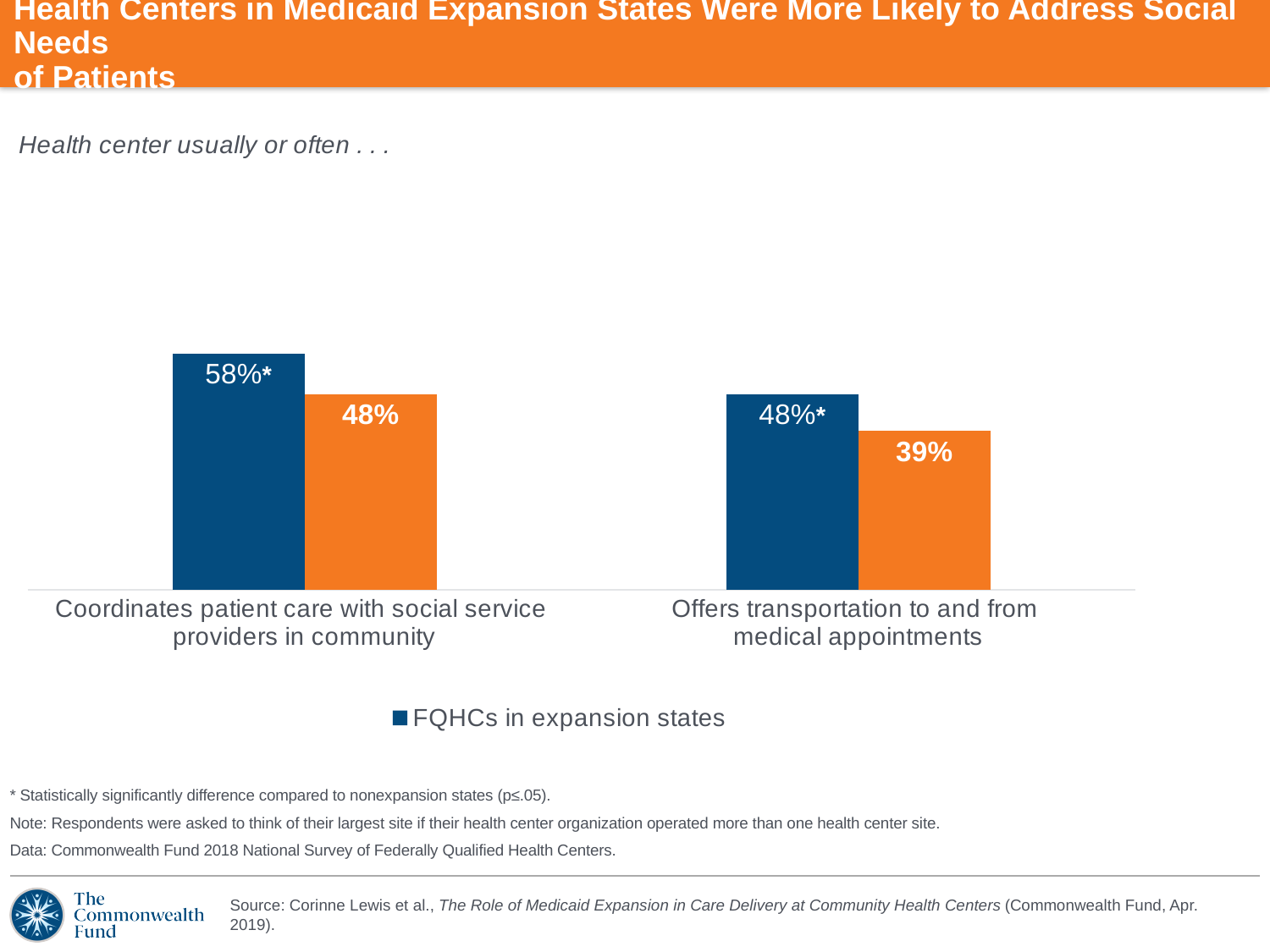

# Health Centers in Medicaid Expansion States Were More Likely to Address Social Needs of Patients

### Chart: Health center usually or often . . .

| Category | FQHCs in expansion states | FQHCs in nonexpansion states |
|---|---|---|
| Coordinates patient care with social service
providers in community | 0.58 | 0.48 |
| Offers transportation to and from
medical appointments | 0.48 | 0.39 |
* Statistically significantly difference compared to nonexpansion states (p≤.05).
Note: Respondents were asked to think of their largest site if their health center organization operated more than one health center site.
Data: Commonwealth Fund 2018 National Survey of Federally Qualified Health Centers.